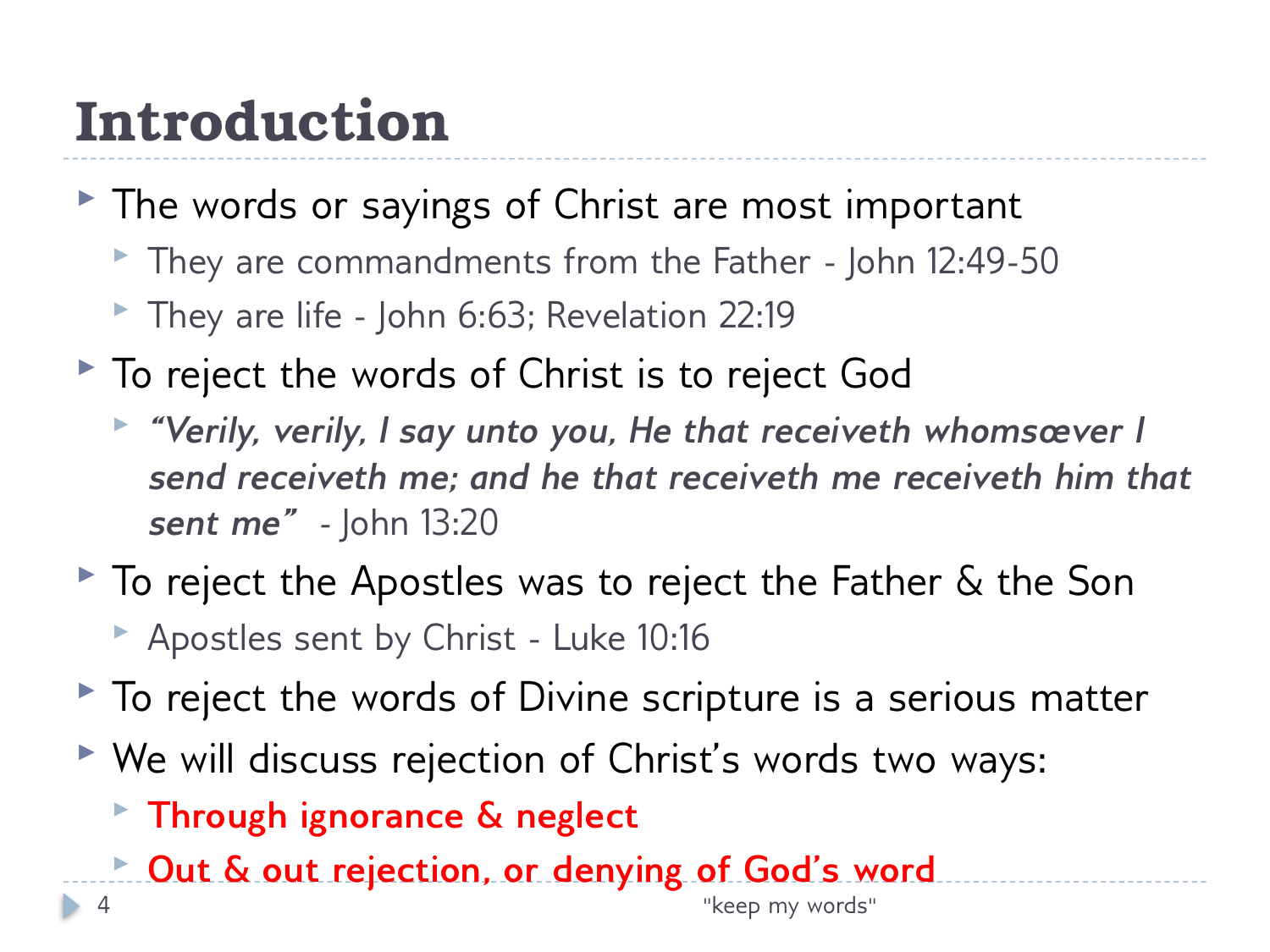

# Introduction
The words or sayings of Christ are most important
They are commandments from the Father - John 12:49-50
They are life - John 6:63; Revelation 22:19
To reject the words of Christ is to reject God
“Verily, verily, I say unto you, He that receiveth whomsoever I send receiveth me; and he that receiveth me receiveth him that sent me”  - John 13:20
To reject the Apostles was to reject the Father & the Son
Apostles sent by Christ - Luke 10:16
To reject the words of Divine scripture is a serious matter
We will discuss rejection of Christ’s words two ways:
Through ignorance & neglect
Out & out rejection, or denying of God’s word

4
"keep my words"